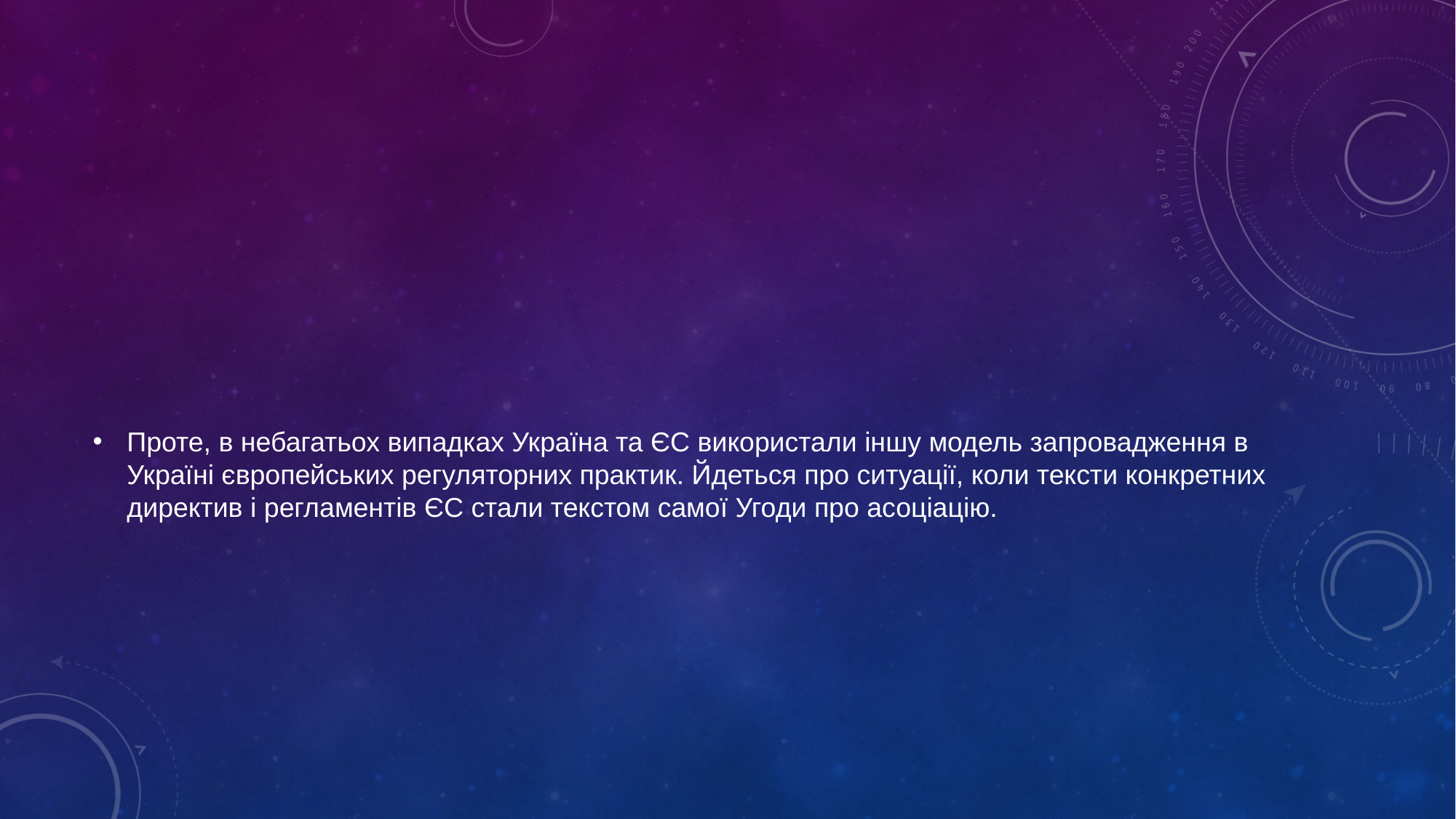

Проте, в небагатьох випадках Україна та ЄС використали іншу модель запровадження в Україні європейських регуляторних практик. Йдеться про ситуації, коли тексти конкретних директив і регламентів ЄС стали текстом самої Угоди про асоціацію.